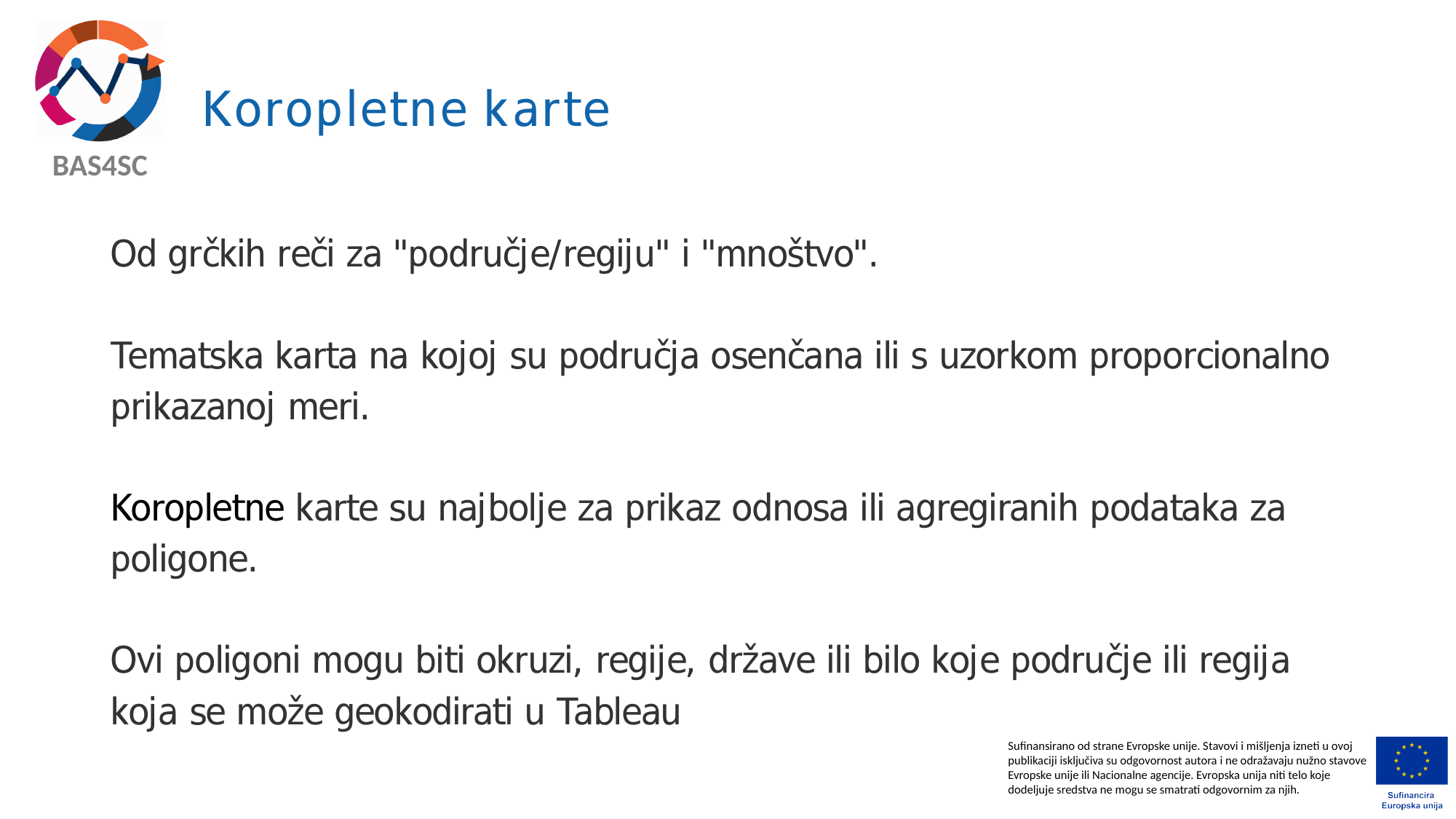

# Koropletne karte
Od grčkih reči za "područje/regiju" i "mnoštvo".

Tematska karta na kojoj su područja osenčana ili s uzorkom proporcionalno prikazanoj meri.

Koropletne karte su najbolje za prikaz odnosa ili agregiranih podataka za poligone.

Ovi poligoni mogu biti okruzi, regije, države ili bilo koje područje ili regija koja se može geokodirati u Tableau